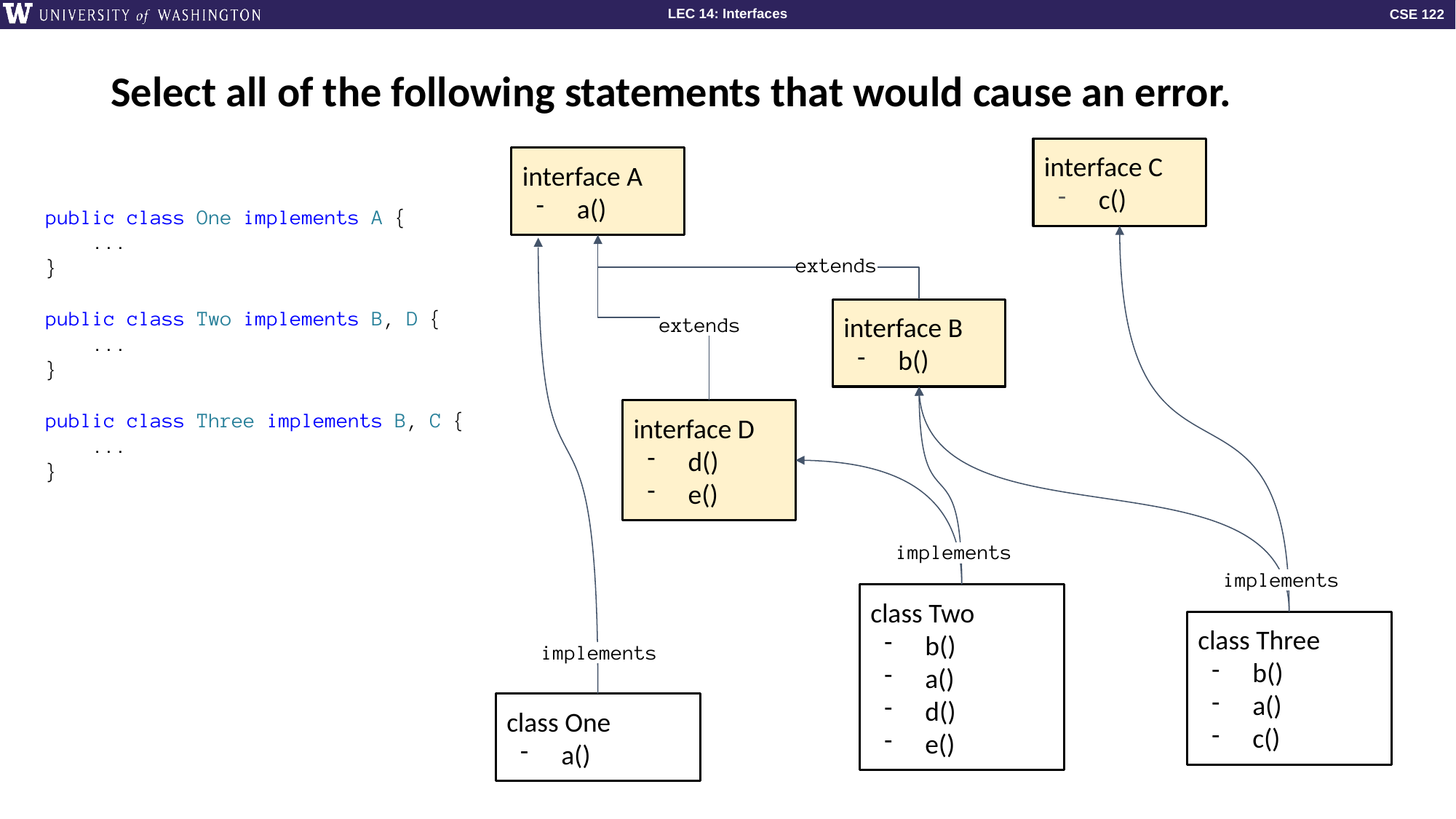

# Select all of the following statements that would cause an error.
interface C
c()
interface A
a()
public class One implements A {
    ...
}
public class Two implements B, D {
    ...
}
public class Three implements B, C {
    ...
}
extends
interface B
b()
extends
interface D
d()
e()
implements
implements
class Two
b()
a()
d()
e()
class Three
b()
a()
c()
implements
class One
a()